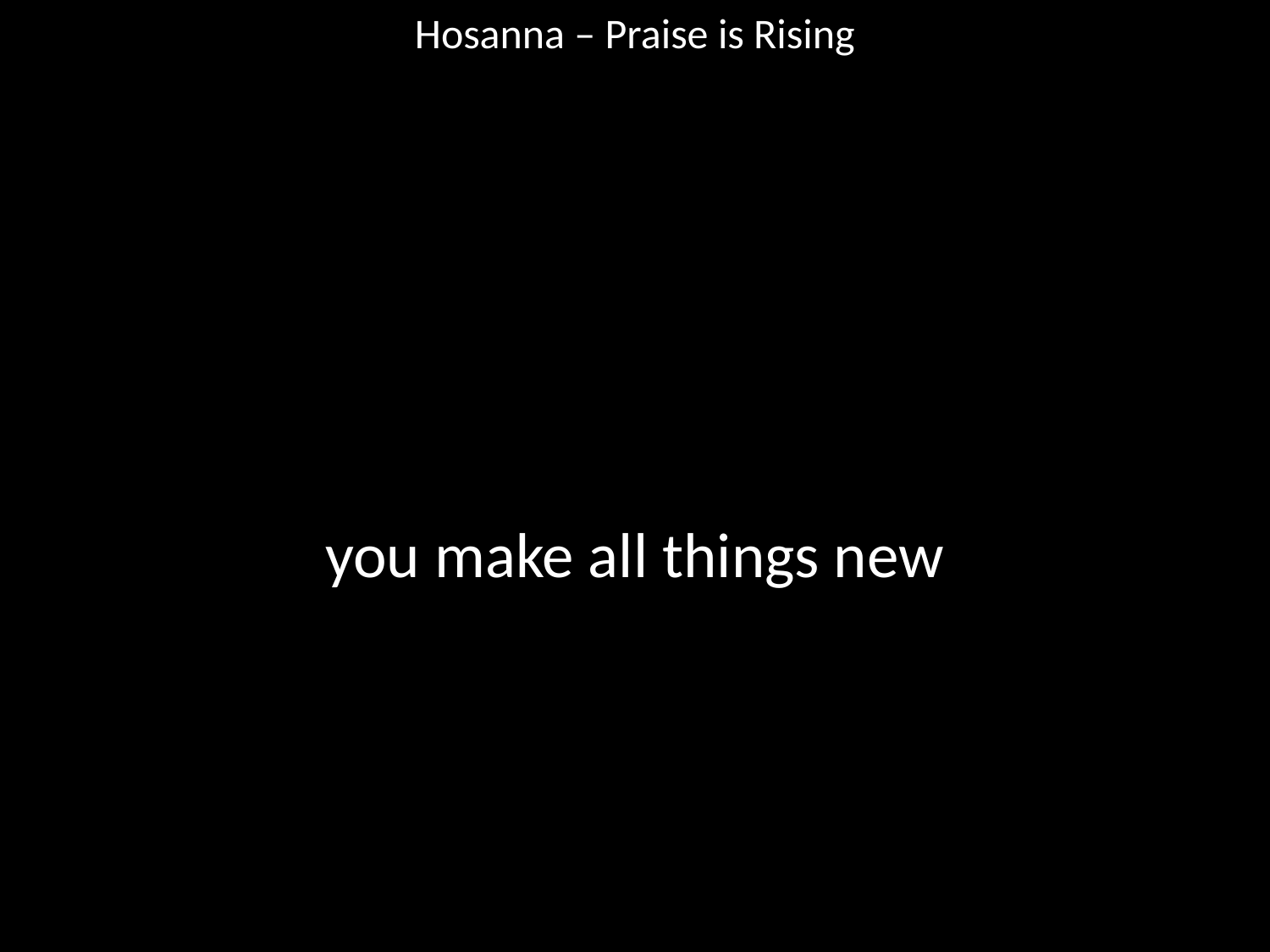

Hosanna – Praise is Rising
#
you make all things new